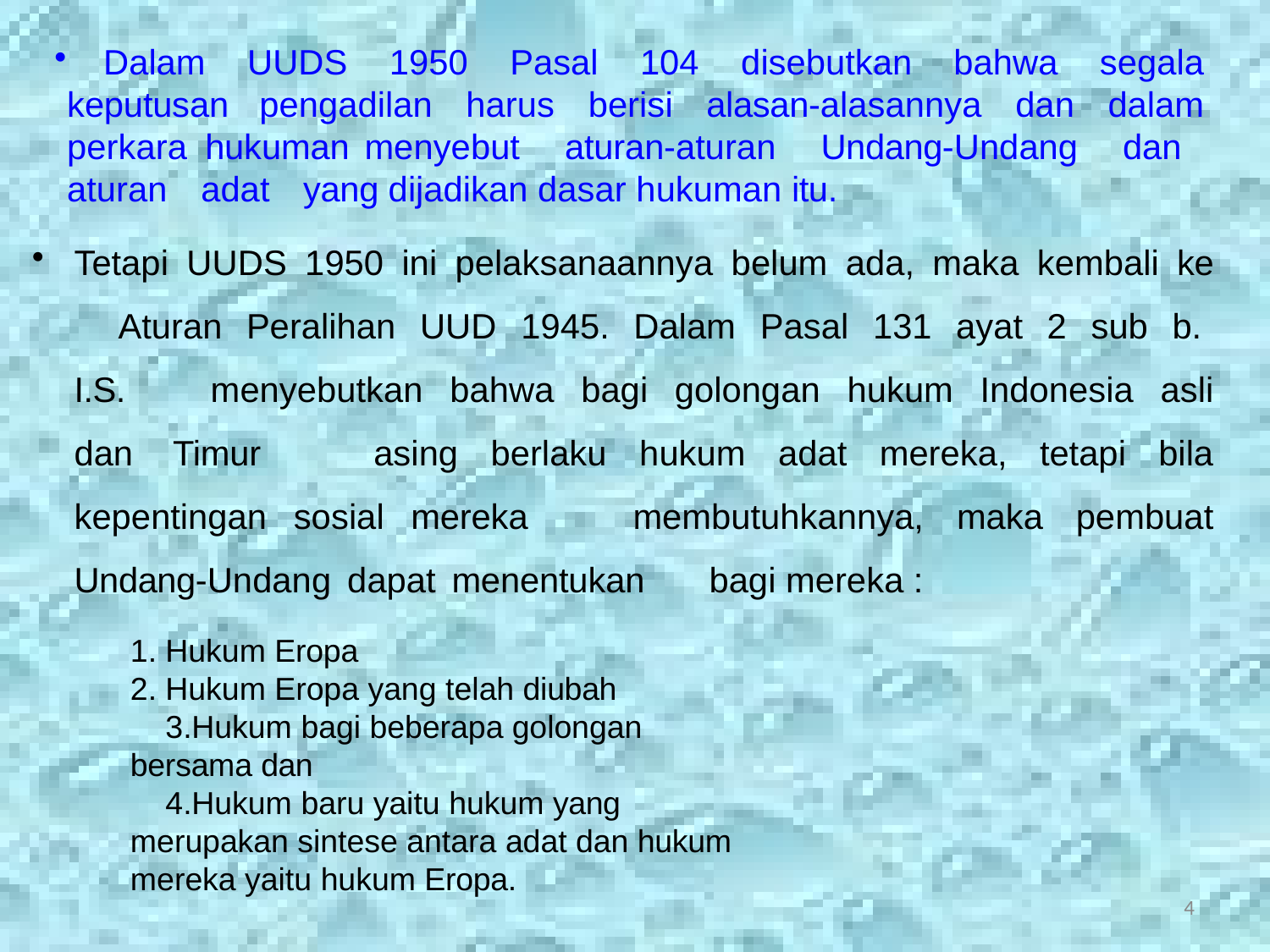

Dalam UUDS 1950 Pasal 104 disebutkan bahwa segala keputusan pengadilan harus berisi alasan-alasannya dan dalam perkara hukuman menyebut  aturan-aturan  Undang-Undang  dan  aturan  adat  yang dijadikan dasar hukuman itu.
Tetapi UUDS 1950 ini pelaksanaannya belum ada, maka kembali ke 	Aturan  Peralihan  UUD  1945.  Dalam  Pasal  131  ayat  2  sub  b.  I.S. 	menyebutkan bahwa bagi golongan hukum Indonesia asli dan Timur 	asing berlaku hukum adat mereka, tetapi bila kepentingan sosial mereka 	membutuhkannya, maka pembuat Undang-Undang dapat menentukan 	bagi mereka :
Hukum Eropa
Hukum Eropa yang telah diubah
Hukum bagi beberapa golongan bersama dan
Hukum baru yaitu hukum yang merupakan sintese antara adat dan hukum mereka yaitu hukum Eropa.
4